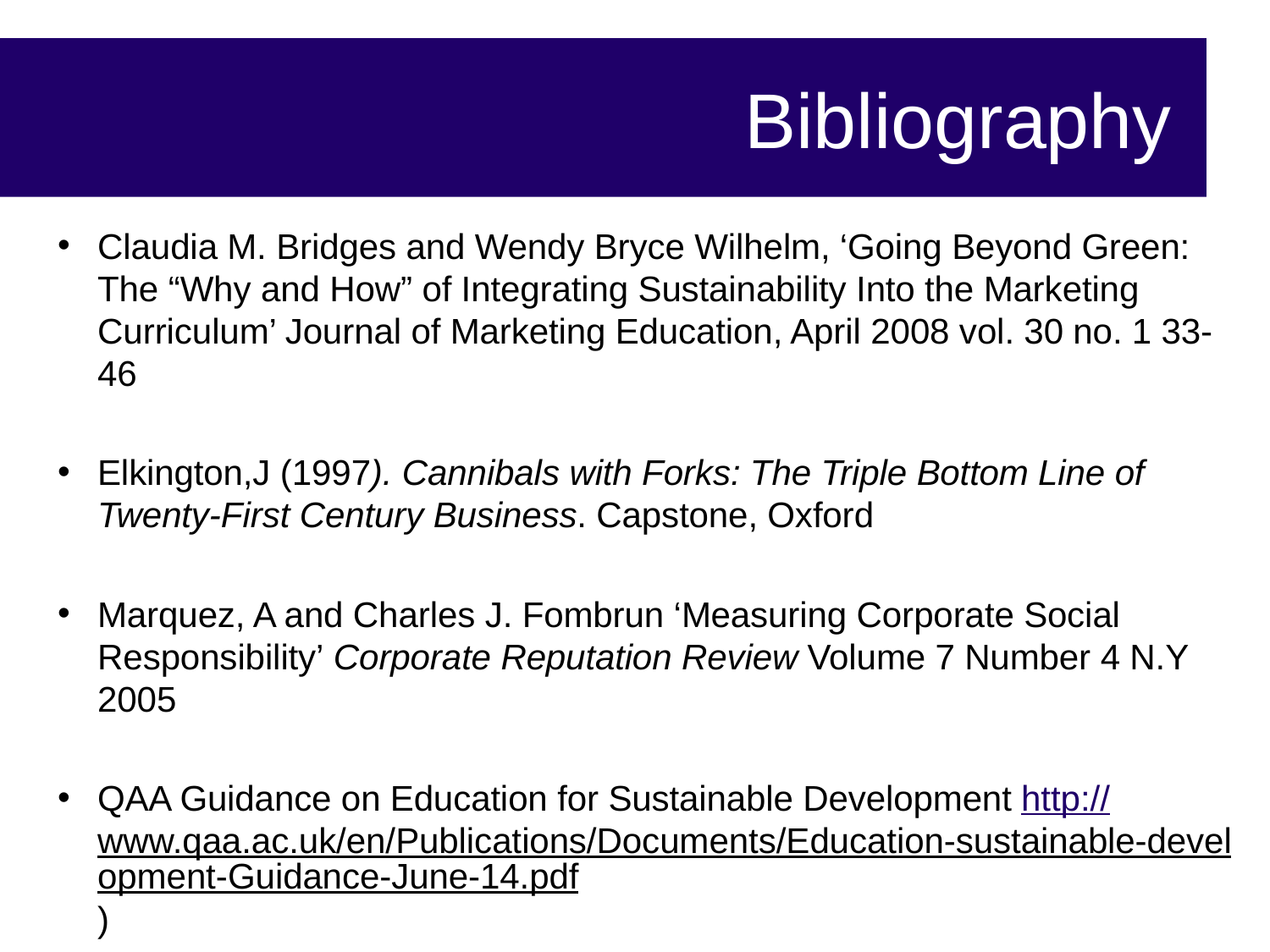

# Bibliography

Claudia M. Bridges and Wendy Bryce Wilhelm, ‘Going Beyond Green: The “Why and How” of Integrating Sustainability Into the Marketing Curriculum’ Journal of Marketing Education, April 2008 vol. 30 no. 1 33-46

Elkington,J (1997). Cannibals with Forks: The Triple Bottom Line of Twenty-First Century Business. Capstone, Oxford

Marquez, A and Charles J. Fombrun ‘Measuring Corporate Social Responsibility’ Corporate Reputation Review Volume 7 Number 4 N.Y 2005

QAA Guidance on Education for Sustainable Development http://www.qaa.ac.uk/en/Publications/Documents/Education-sustainable-development-Guidance-June-14.pdf)